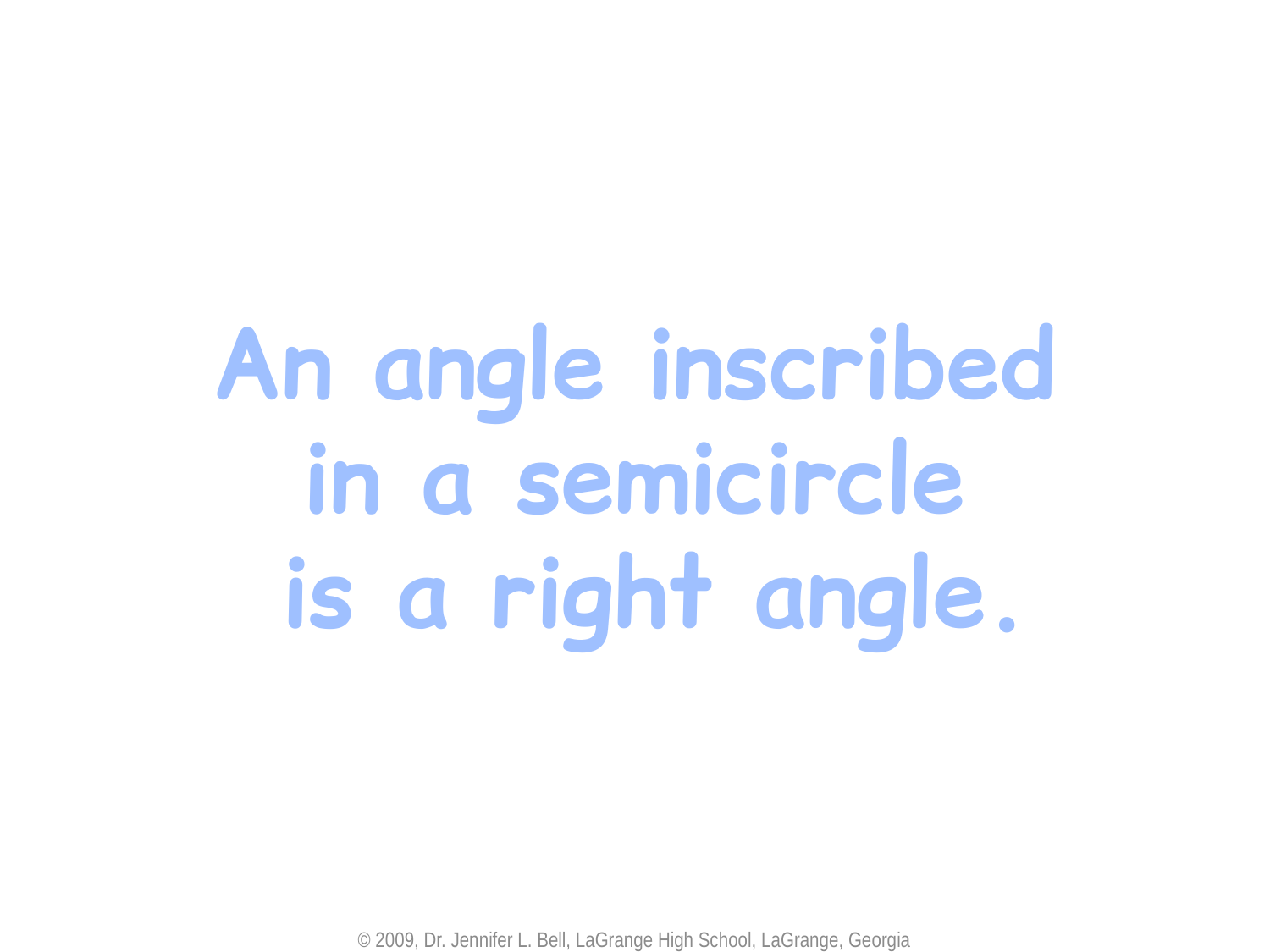

An angle inscribed
in a semicircle
 is a right angle.
© 2009, Dr. Jennifer L. Bell, LaGrange High School, LaGrange, Georgia